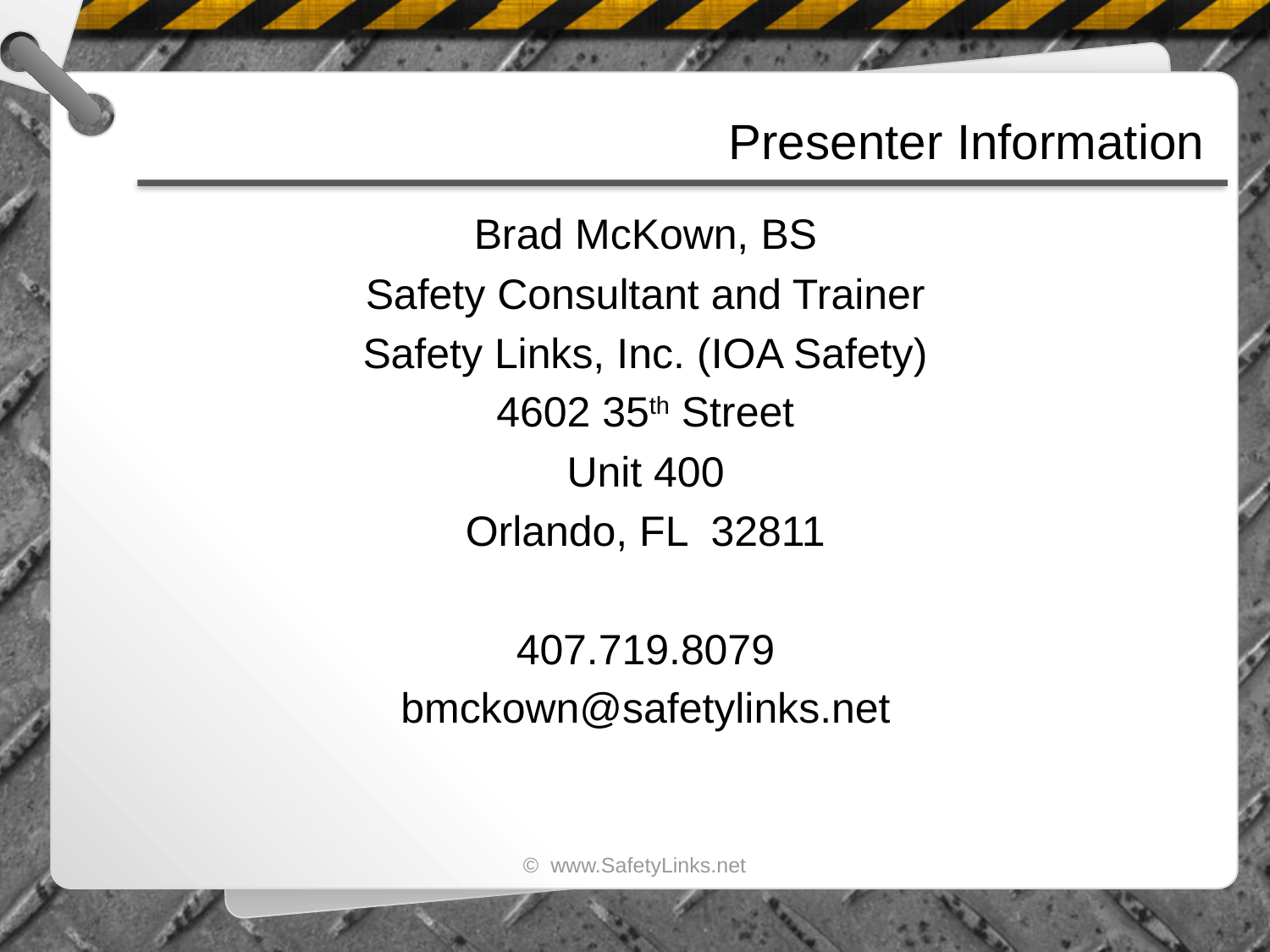

# Presenter Information
Brad McKown, BS
Safety Consultant and Trainer
Safety Links, Inc. (IOA Safety)
4602 35th Street
Unit 400
Orlando, FL  32811

407.719.8079
bmckown@safetylinks.net